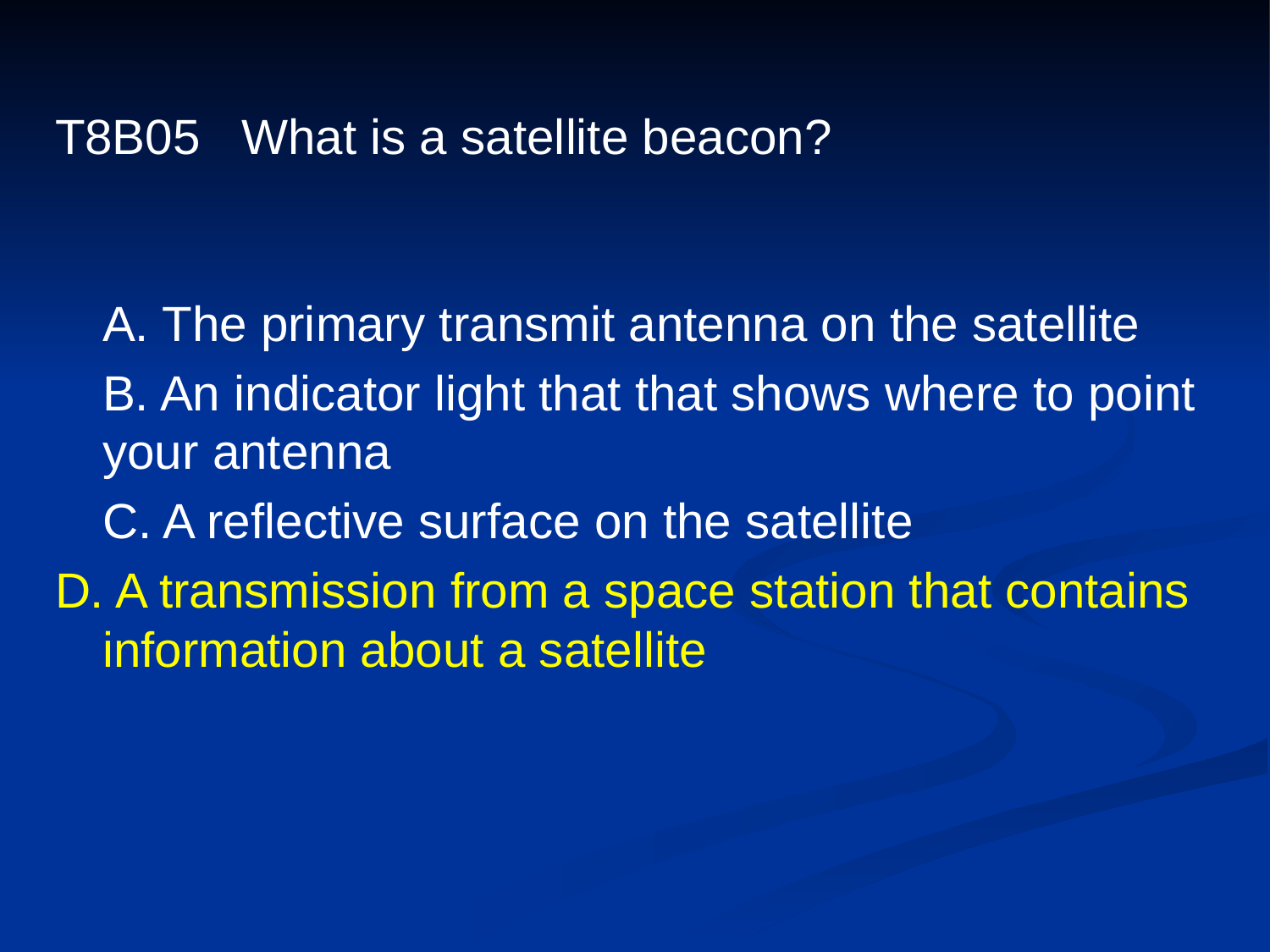

# T8B05   What is a satellite beacon?
	A. The primary transmit antenna on the satellite
	B. An indicator light that that shows where to point your antenna
	C. A reflective surface on the satellite
D. A transmission from a space station that contains information about a satellite